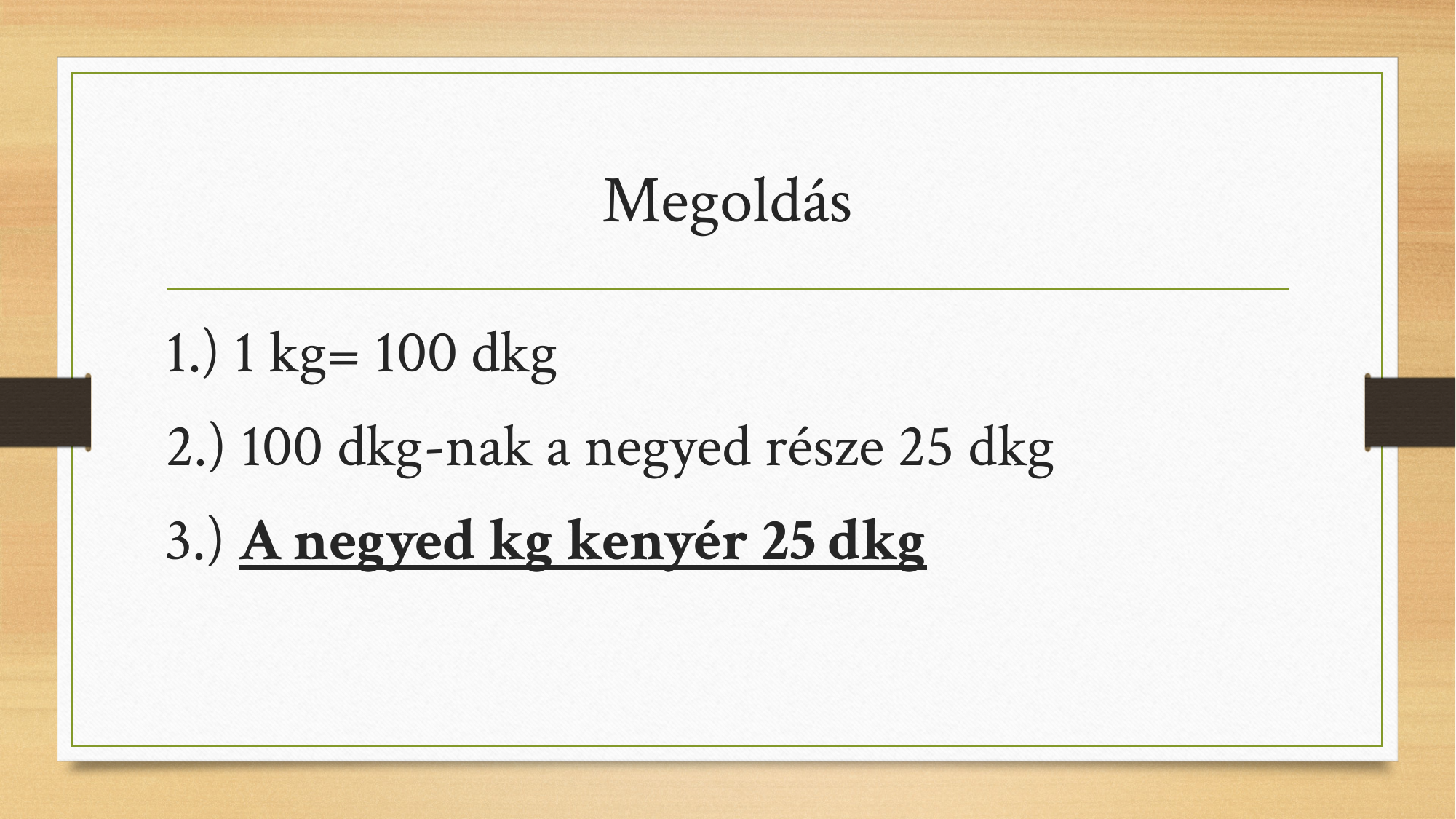

# Megoldás
1.) 1 kg= 100 dkg
2.) 100 dkg-nak a negyed része 25 dkg
3.) A negyed kg kenyér 25 dkg